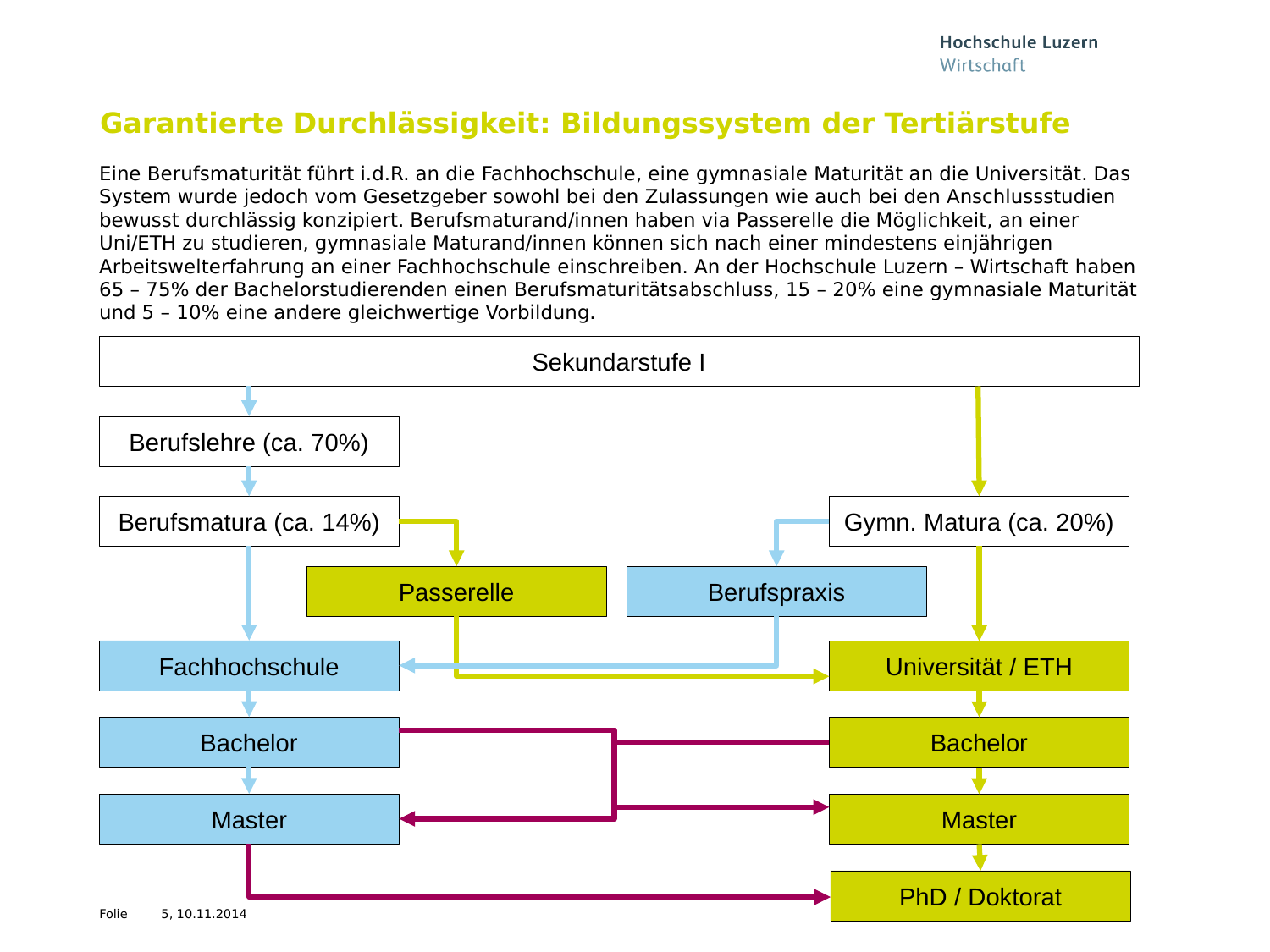

# Garantierte Durchlässigkeit: Bildungssystem der Tertiärstufe
Eine Berufsmaturität führt i.d.R. an die Fachhochschule, eine gymnasiale Maturität an die Universität. Das System wurde jedoch vom Gesetzgeber sowohl bei den Zulassungen wie auch bei den Anschlussstudien bewusst durchlässig konzipiert. Berufsmaturand/innen haben via Passerelle die Möglichkeit, an einer Uni/ETH zu studieren, gymnasiale Maturand/innen können sich nach einer mindestens einjährigen Arbeitswelterfahrung an einer Fachhochschule einschreiben. An der Hochschule Luzern – Wirtschaft haben 65 – 75% der Bachelorstudierenden einen Berufsmaturitätsabschluss, 15 – 20% eine gymnasiale Maturität und 5 – 10% eine andere gleichwertige Vorbildung.
Sekundarstufe I
Berufslehre (ca. 70%)
Berufsmatura (ca. 14%)
Gymn. Matura (ca. 20%)
Passerelle
Berufspraxis
Fachhochschule
Universität / ETH
Bachelor
Bachelor
Master
Master
PhD / Doktorat
5, 10.11.2014